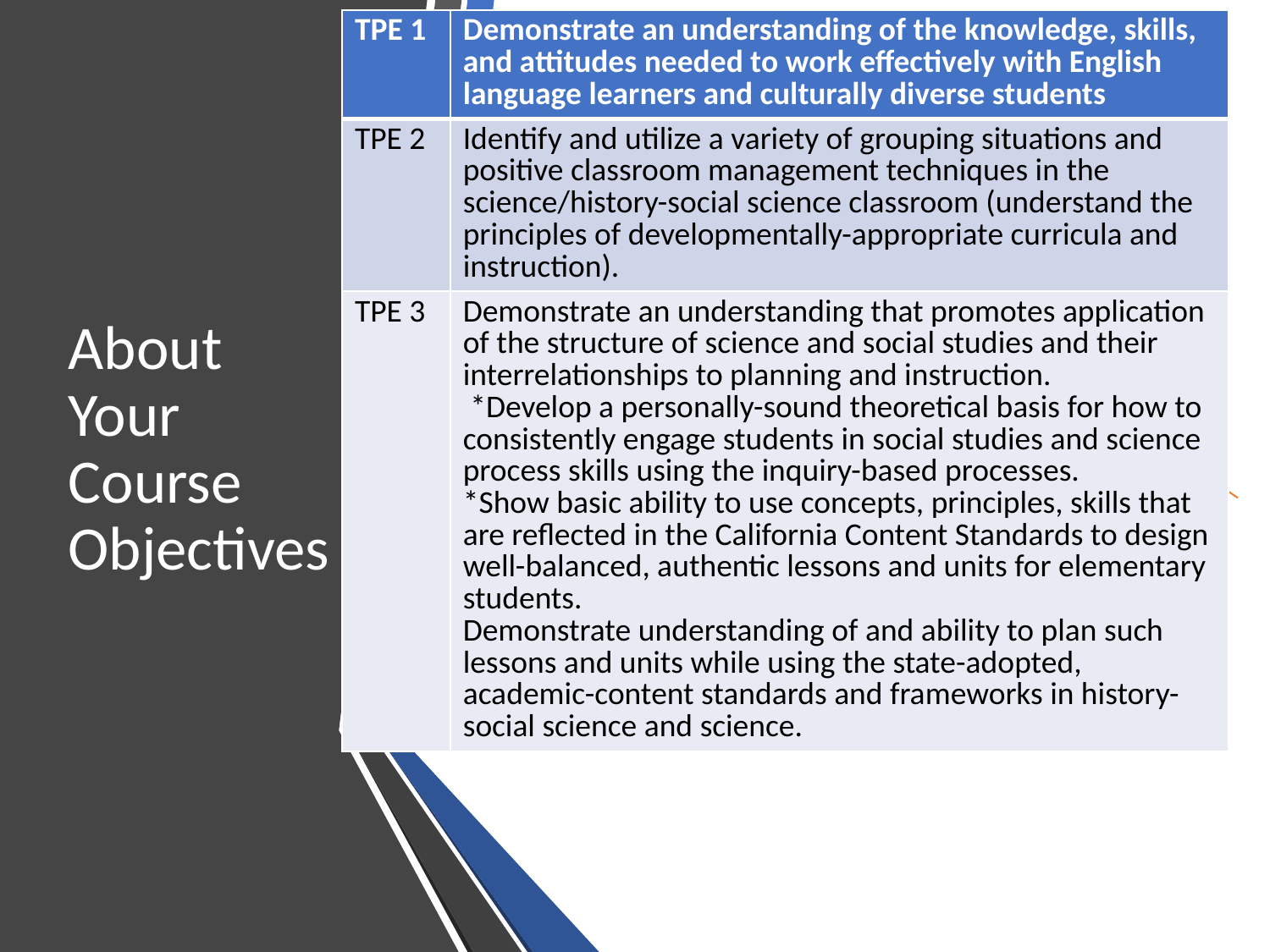

| TPE 1 | Demonstrate an understanding of the knowledge, skills, and attitudes needed to work effectively with English language learners and culturally diverse students |
| --- | --- |
| TPE 2 | Identify and utilize a variety of grouping situations and positive classroom management techniques in the science/history-social science classroom (understand the principles of developmentally-appropriate curricula and instruction). |
| TPE 3 | Demonstrate an understanding that promotes application of the structure of science and social studies and their interrelationships to planning and instruction.   \*Develop a personally-sound theoretical basis for how to consistently engage students in social studies and science process skills using the inquiry-based processes.   \*Show basic ability to use concepts, principles, skills that are reflected in the California Content Standards to design well-balanced, authentic lessons and units for elementary students.  Demonstrate understanding of and ability to plan such lessons and units while using the state-adopted, academic-content standards and frameworks in history-social science and science. |

# About Your Course Objectives